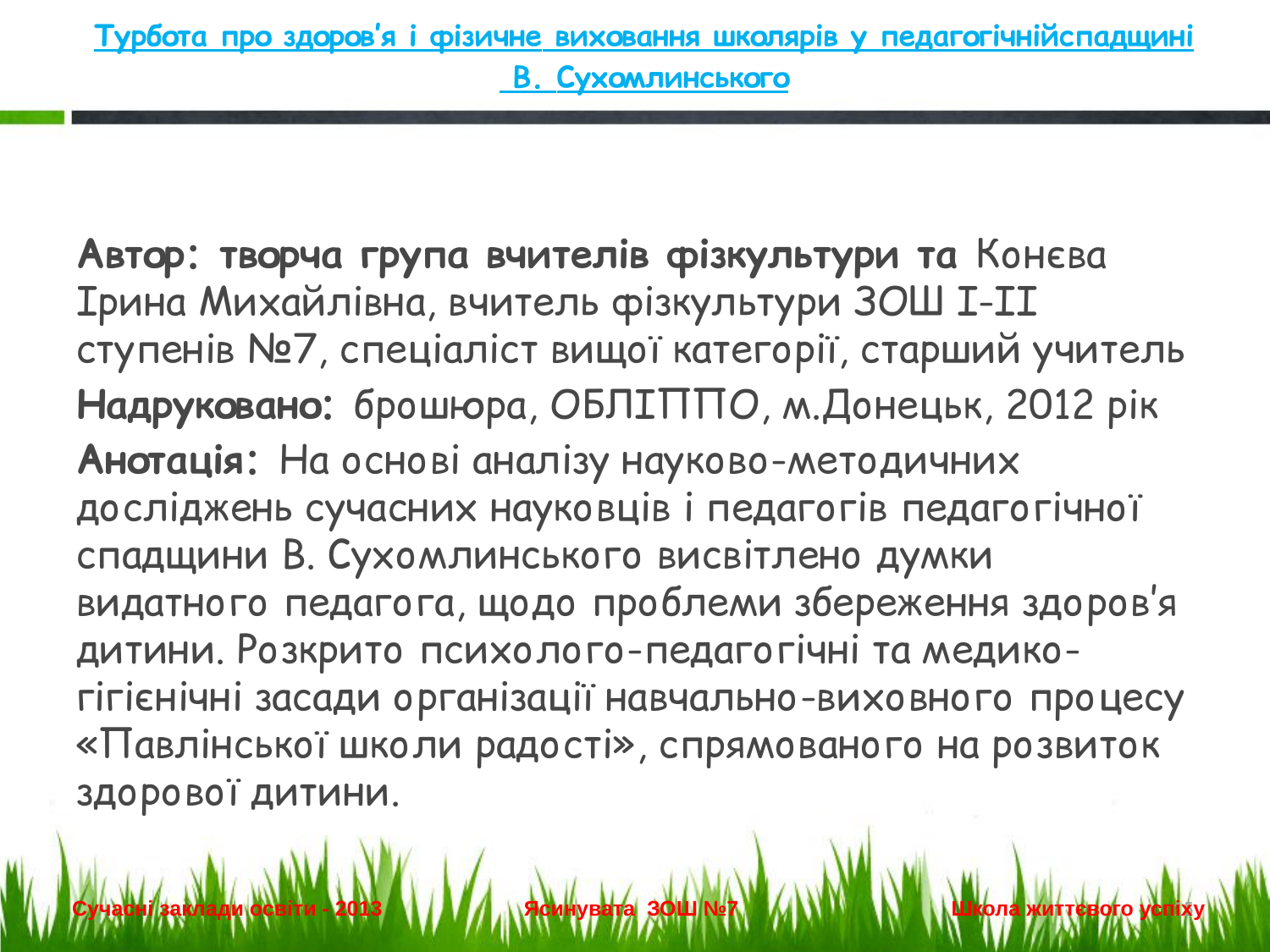

# Турбота про здоров’я і фізичне виховання школярів у педагогічній спадщині В. Сухомлинського
Автор: творча група вчителів фізкультури та Конєва Ірина Михайлівна, вчитель фізкультури ЗОШ І-ІІ ступенів №7, спеціаліст вищої категорії, старший учитель
Надруковано: брошюра, ОБЛІППО, м.Донецьк, 2012 рік
Анотація: На основі аналізу науково-методичних досліджень сучасних науковців і педагогів педагогічної спадщини В. Сухомлинського висвітлено думки видатного педагога, щодо проблеми збереження здоров’я дитини. Розкрито психолого-педагогічні та медико-гігієнічні засади організації навчально-виховного процесу «Павлінської школи радості», спрямованого на розвиток здорової дитини.
Сучасні заклади освіти - 2013                        Ясинувата  ЗОШ №7                                    Школа життєвого успіху
15